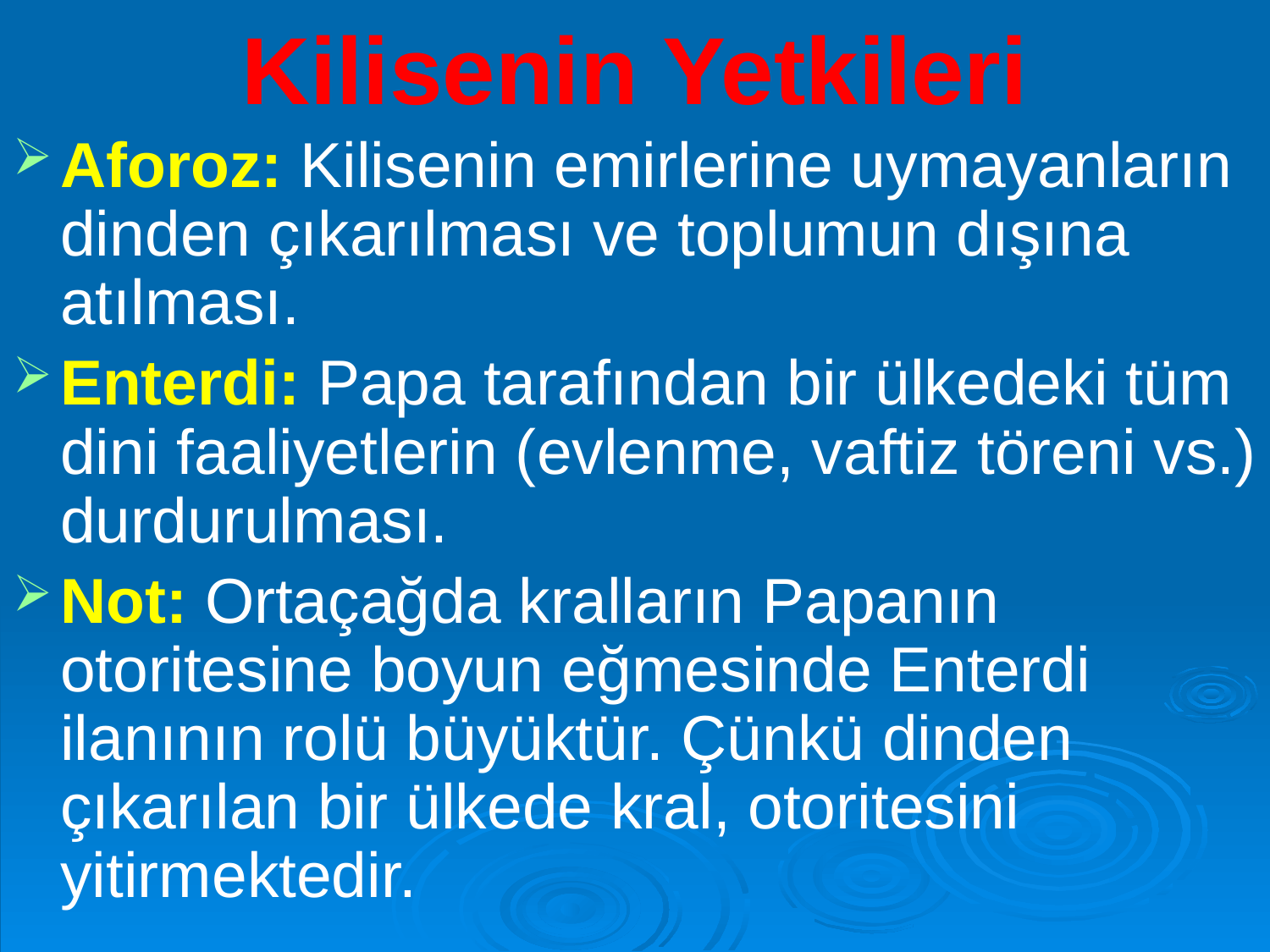

# Kilisenin Yetkileri
Aforoz: Kilisenin emirlerine uymayanların dinden çıkarılması ve toplumun dışına atılması.
Enterdi: Papa tarafından bir ülkedeki tüm dini faaliyetlerin (evlenme, vaftiz töreni vs.) durdurulması.
Not: Ortaçağda kralların Papanın otoritesine boyun eğmesinde Enterdi ilanının rolü büyüktür. Çünkü dinden çıkarılan bir ülkede kral, otoritesini yitirmektedir.